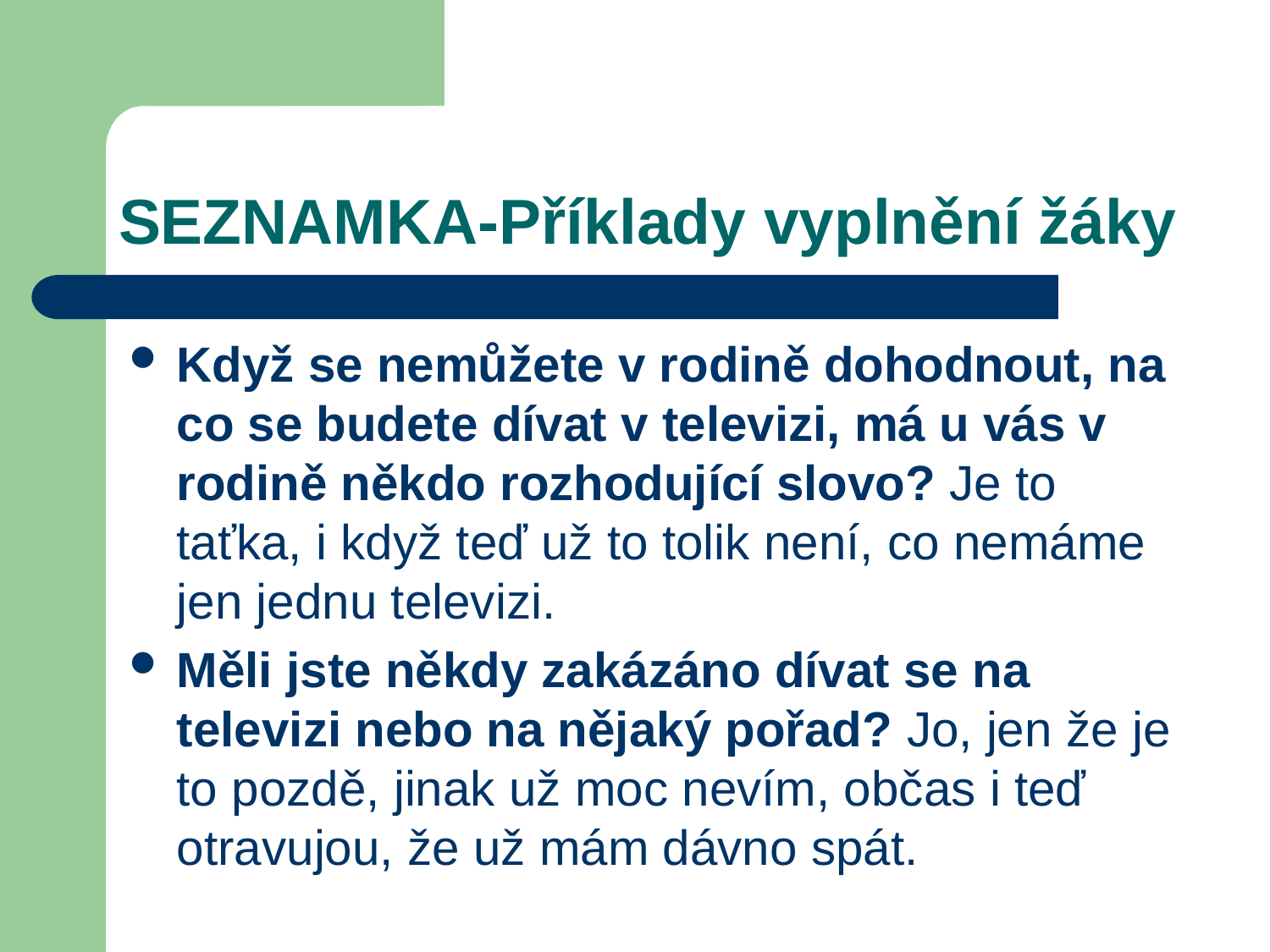

# SEZNAMKA-Příklady vyplnění žáky
Když se nemůžete v rodině dohodnout, na co se budete dívat v televizi, má u vás v rodině někdo rozhodující slovo? Je to taťka, i když teď už to tolik není, co nemáme jen jednu televizi.
Měli jste někdy zakázáno dívat se na televizi nebo na nějaký pořad? Jo, jen že je to pozdě, jinak už moc nevím, občas i teď otravujou, že už mám dávno spát.